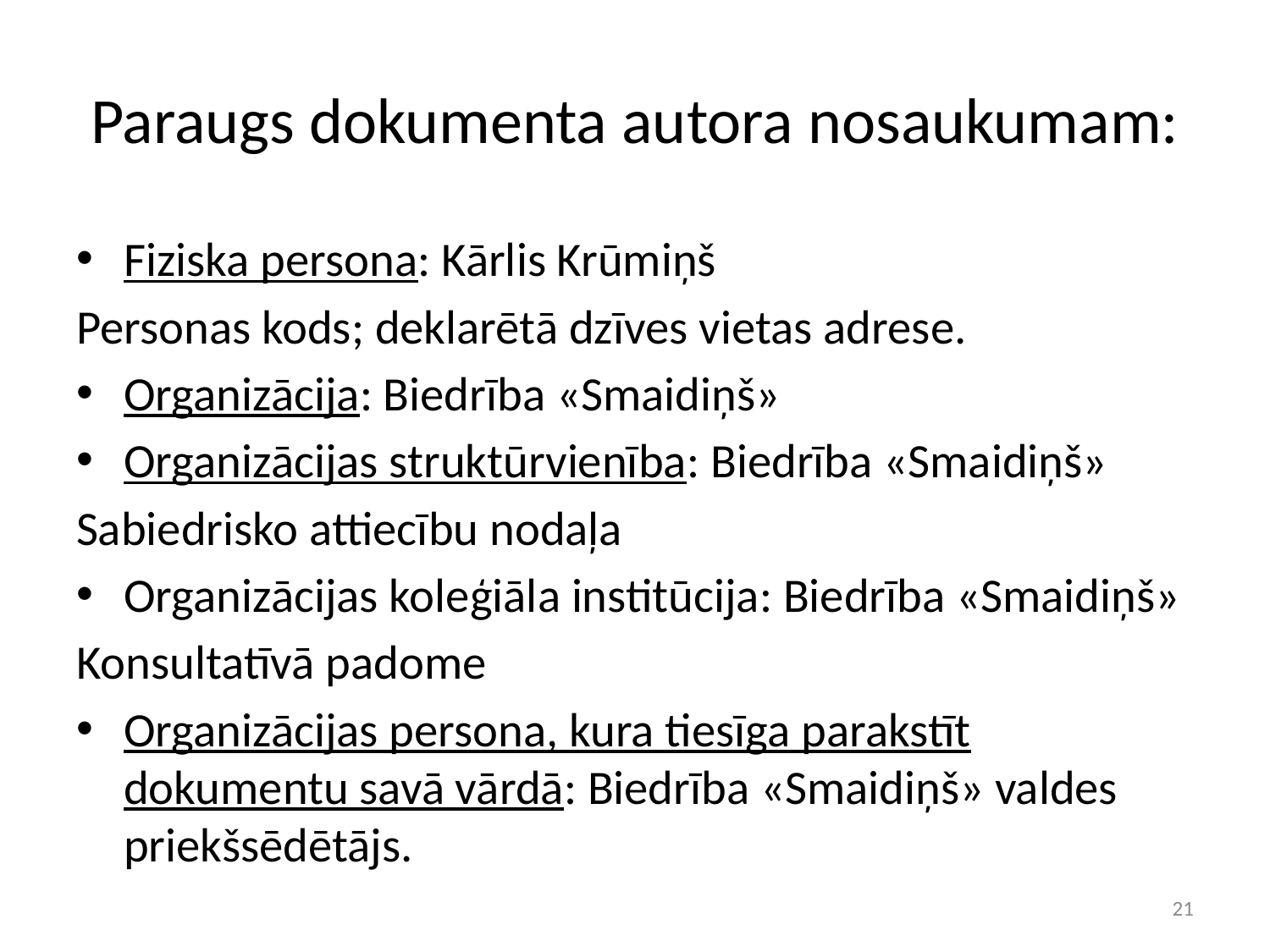

# Paraugs dokumenta autora nosaukumam:
Fiziska persona: Kārlis Krūmiņš
Personas kods; deklarētā dzīves vietas adrese.
Organizācija: Biedrība «Smaidiņš»
Organizācijas struktūrvienība: Biedrība «Smaidiņš»
Sabiedrisko attiecību nodaļa
Organizācijas koleģiāla institūcija: Biedrība «Smaidiņš»
Konsultatīvā padome
Organizācijas persona, kura tiesīga parakstīt dokumentu savā vārdā: Biedrība «Smaidiņš» valdes priekšsēdētājs.
21